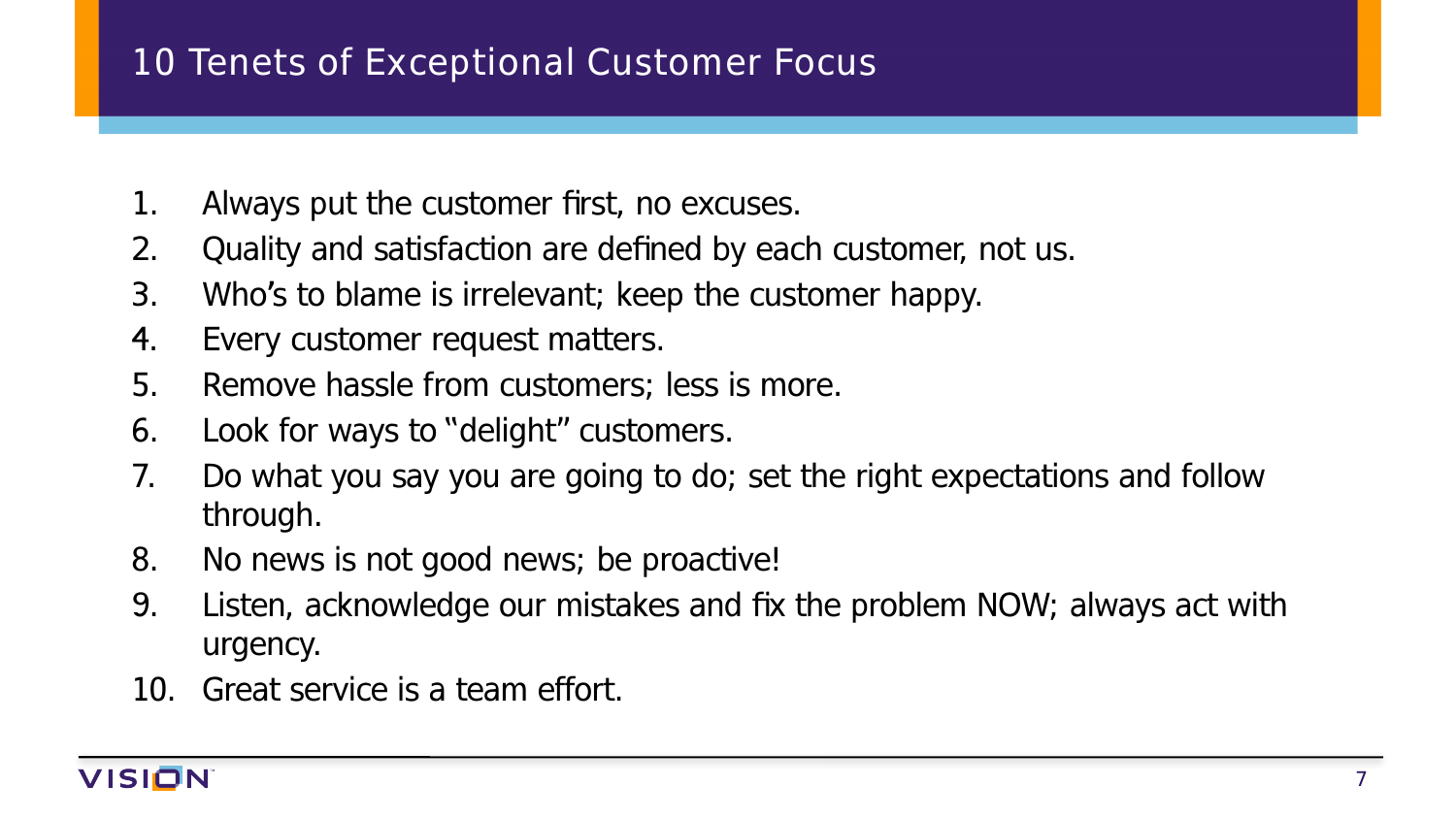

# 10 Tenets of Exceptional Customer Focus
Always put the customer first, no excuses.
Quality and satisfaction are defined by each customer, not us.
Who’s to blame is irrelevant; keep the customer happy.
Every customer request matters.
Remove hassle from customers; less is more.
Look for ways to “delight” customers.
Do what you say you are going to do; set the right expectations and follow through.
No news is not good news; be proactive!
Listen, acknowledge our mistakes and fix the problem NOW; always act with urgency.
Great service is a team effort.

7